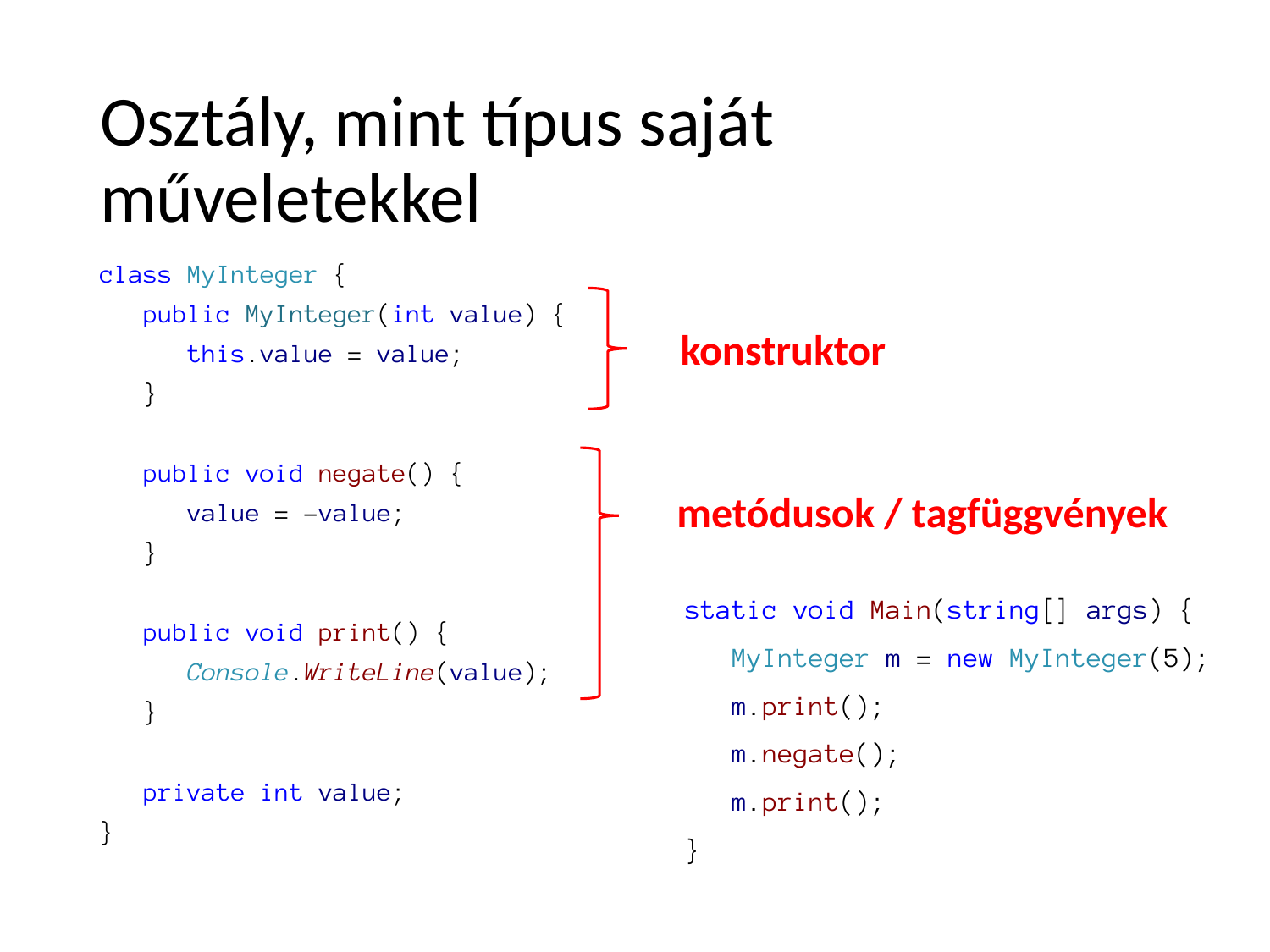

# Osztály, mint típus saját műveletekkel
class MyInteger {
   public MyInteger(int value) {
      this.value = value;
   }

   public void negate() {
      value = -value;
   }

   public void print() {
      Console.WriteLine(value);
   }

   private int value;
}

konstruktor

metódusok / tagfüggvények
static void Main(string[] args) {
   MyInteger m = new MyInteger(5);
   m.print();
   m.negate();
   m.print();
}